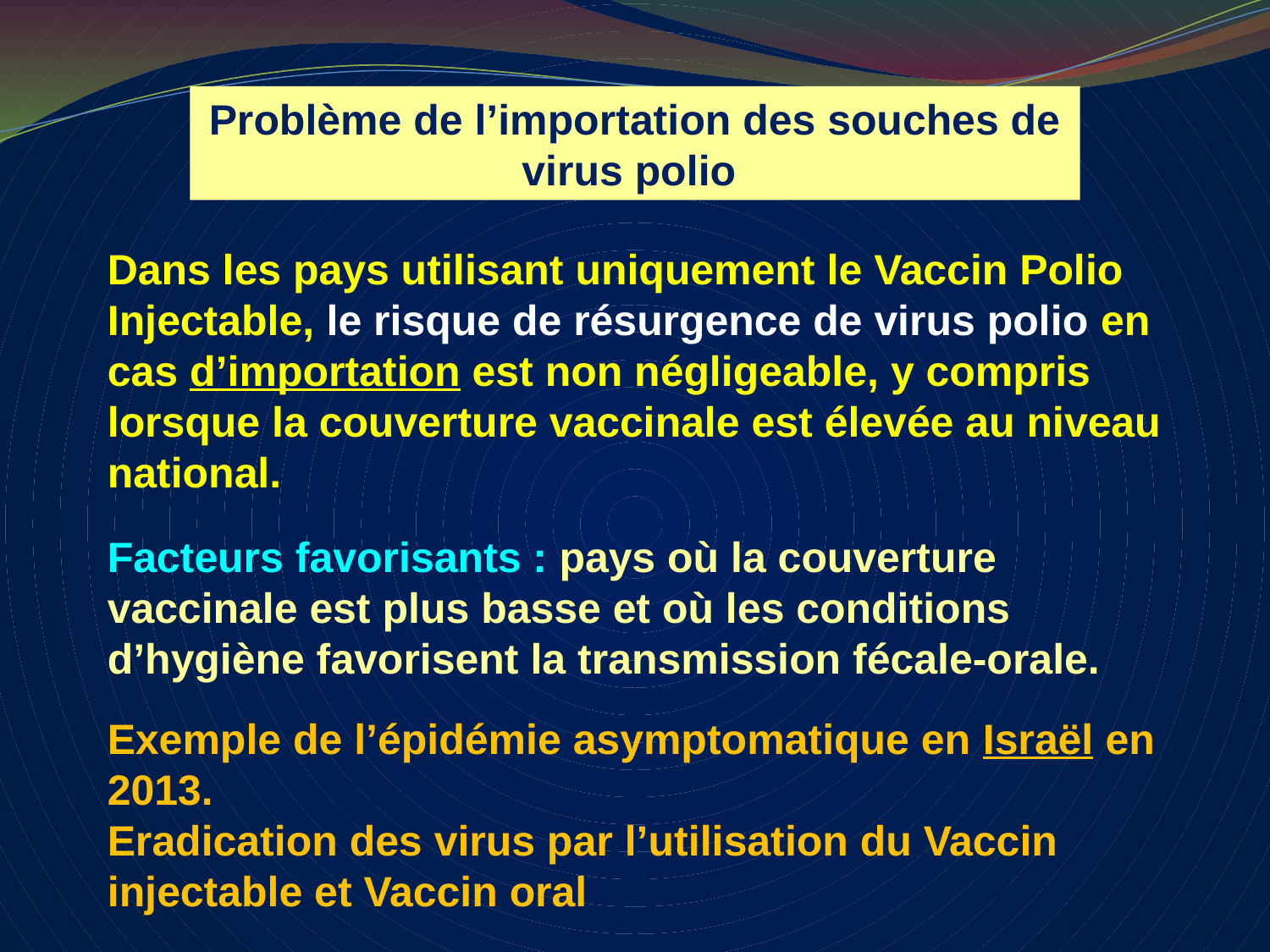

Problème de l’importation des souches de virus polio
Dans les pays utilisant uniquement le Vaccin Polio Injectable, le risque de résurgence de virus polio en cas d’importation est non négligeable, y compris lorsque la couverture vaccinale est élevée au niveau national.

Facteurs favorisants : pays où la couverture vaccinale est plus basse et où les conditions d’hygiène favorisent la transmission fécale-orale.

Exemple de l’épidémie asymptomatique en Israël en 2013.
Eradication des virus par l’utilisation du Vaccin injectable et Vaccin oral